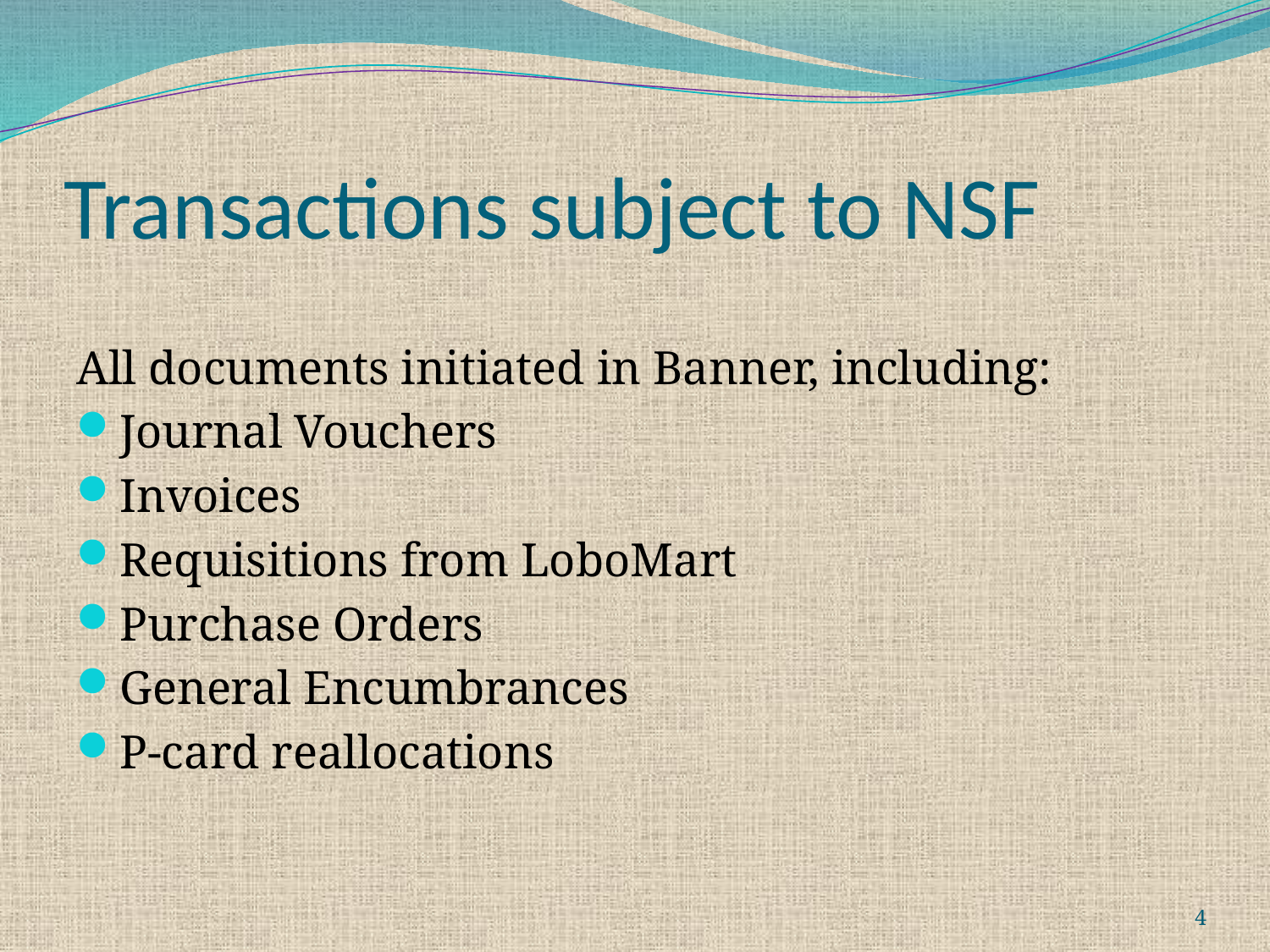

# Transactions subject to NSF
All documents initiated in Banner, including:
Journal Vouchers
Invoices
Requisitions from LoboMart
Purchase Orders
General Encumbrances
P-card reallocations
4